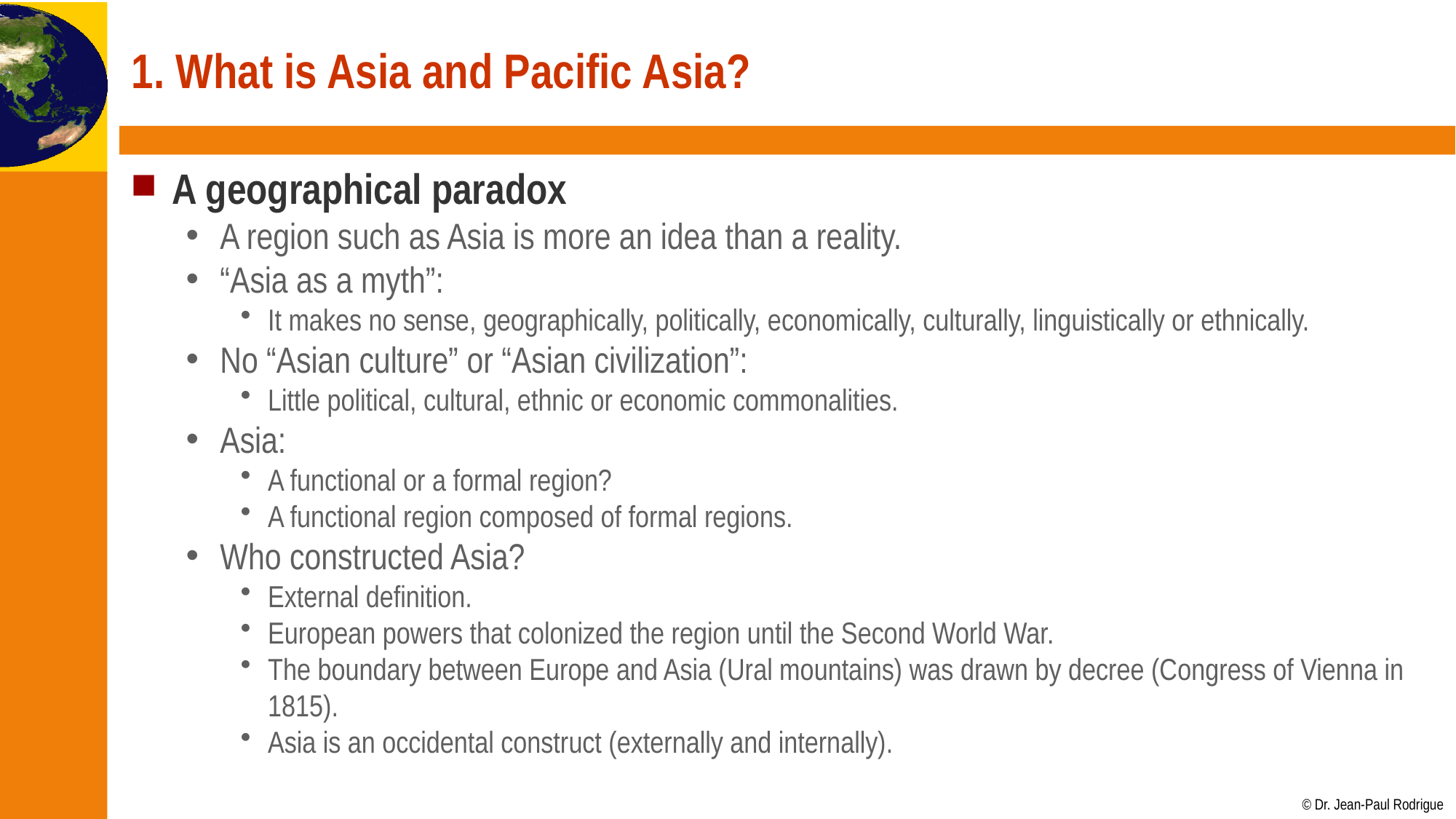

# 1. What is Asia and Pacific Asia?
A geographical paradox
A region such as Asia is more an idea than a reality.
“Asia as a myth”:
It makes no sense, geographically, politically, economically, culturally, linguistically or ethnically.
No “Asian culture” or “Asian civilization”:
Little political, cultural, ethnic or economic commonalities.
Asia:
A functional or a formal region?
A functional region composed of formal regions.
Who constructed Asia?
External definition.
European powers that colonized the region until the Second World War.
The boundary between Europe and Asia (Ural mountains) was drawn by decree (Congress of Vienna in 1815).
Asia is an occidental construct (externally and internally).